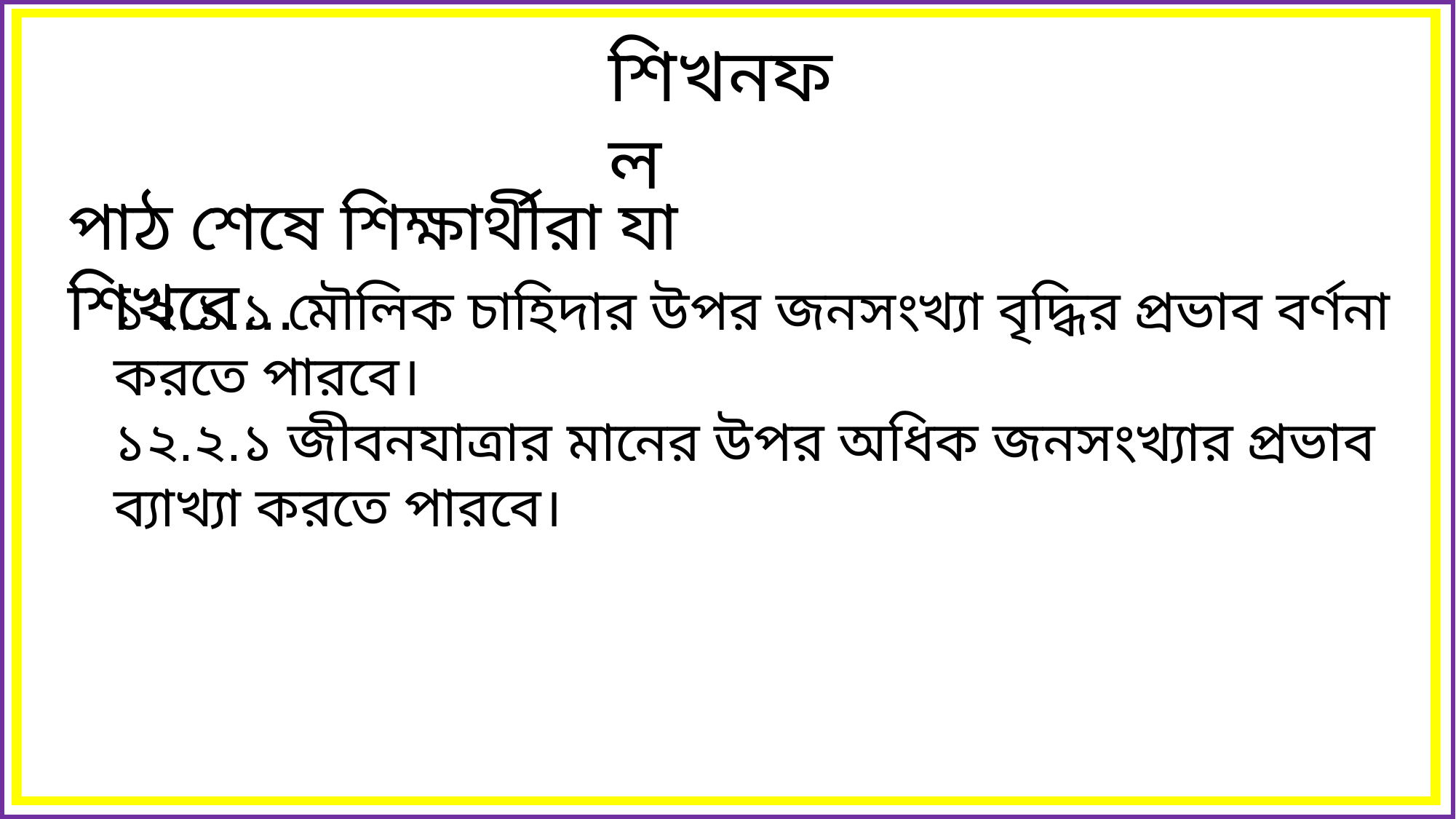

শিখনফল
পাঠ শেষে শিক্ষার্থীরা যা শিখবে...
১২.১.১ মৌলিক চাহিদার উপর জনসংখ্যা বৃদ্ধির প্রভাব বর্ণনা করতে পারবে।
১২.২.১ জীবনযাত্রার মানের উপর অধিক জনসংখ্যার প্রভাব ব্যাখ্যা করতে পারবে।